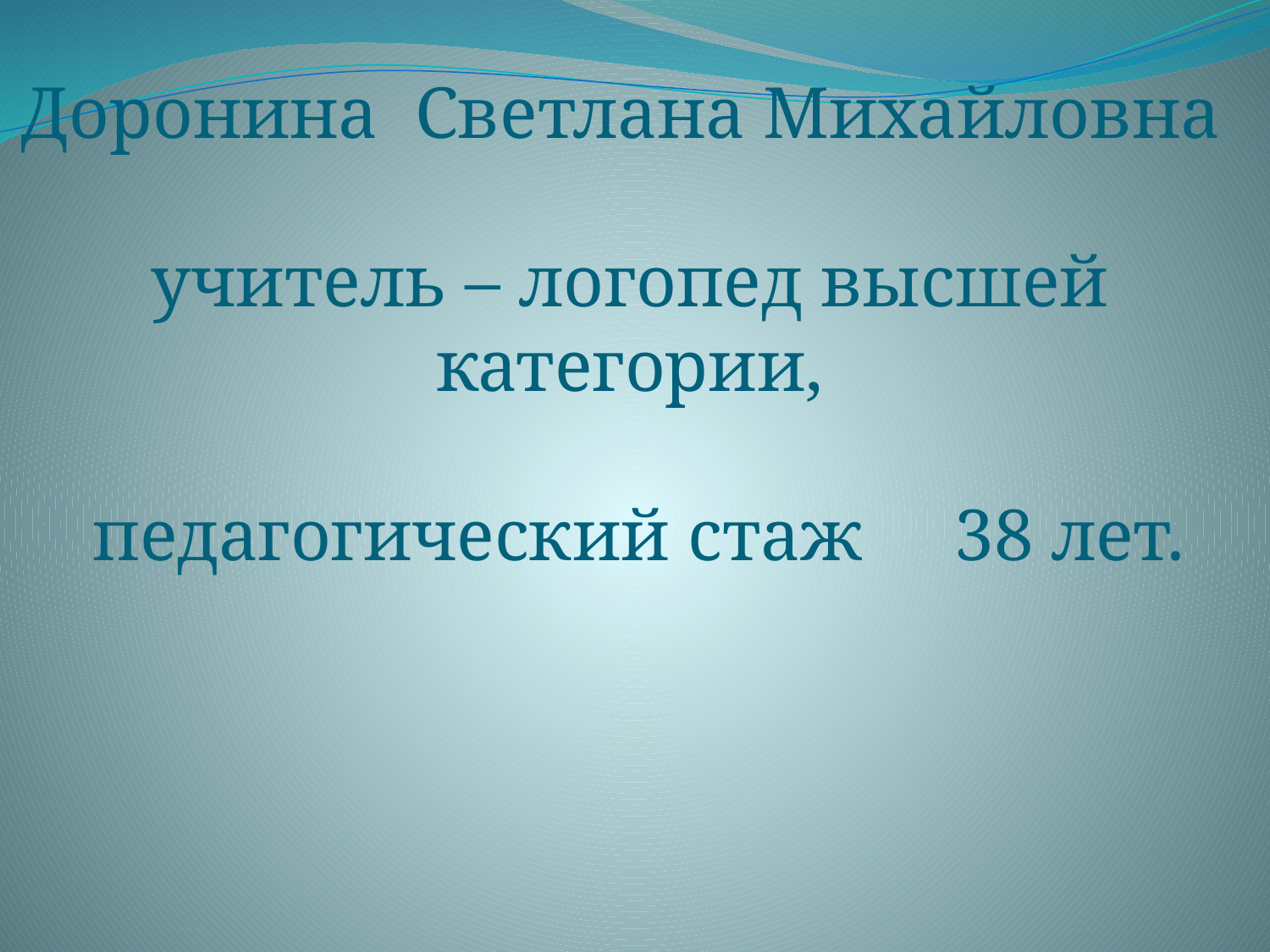

# Доронина  Светлана Михайловна учитель – логопед высшей категории, педагогический стаж     38 лет.